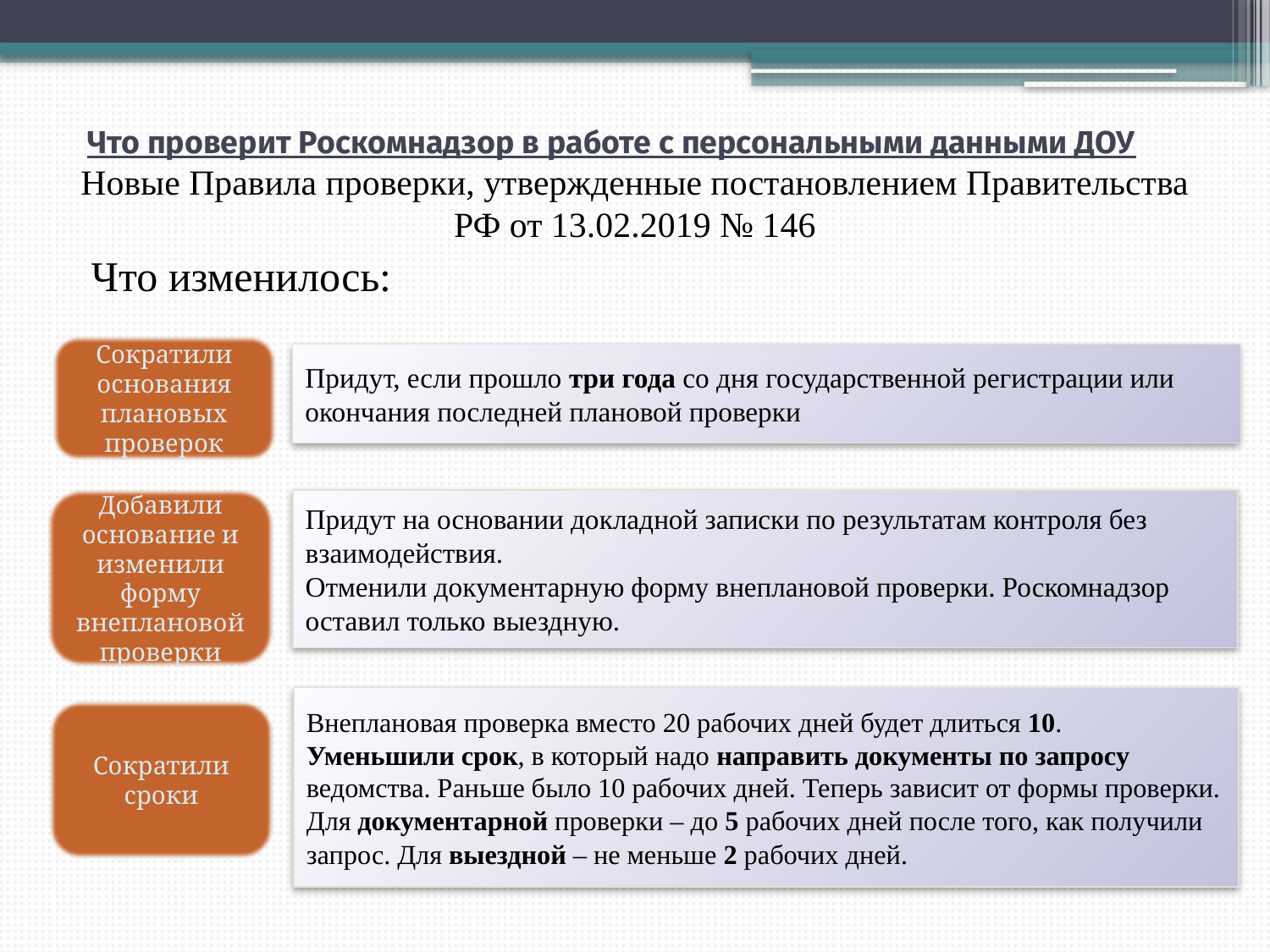

Что проверит Роскомнадзор в работе с персональными данными ДОУ
Новые Правила проверки, утвержденные постановлением Правительства РФ от 13.02.2019 № 146
Что изменилось:

Сократили основания плановых проверок
Придут, если прошло три года со дня государственной регистрации или окончания последней плановой проверки
Добавили основание и изменили форму внеплановой проверки
Придут на основании докладной записки по результатам контроля без взаимодействия.
Отменили документарную форму внеплановой проверки. Роскомнадзор оставил только выездную.
Внеплановая проверка вместо 20 рабочих дней будет длиться 10.
Уменьшили срок, в который надо направить документы по запросу ведомства. Раньше было 10 рабочих дней. Теперь зависит от формы проверки. Для документарной проверки – до 5 рабочих дней после того, как получили запрос. Для выездной – не меньше 2 рабочих дней.
Сократили сроки